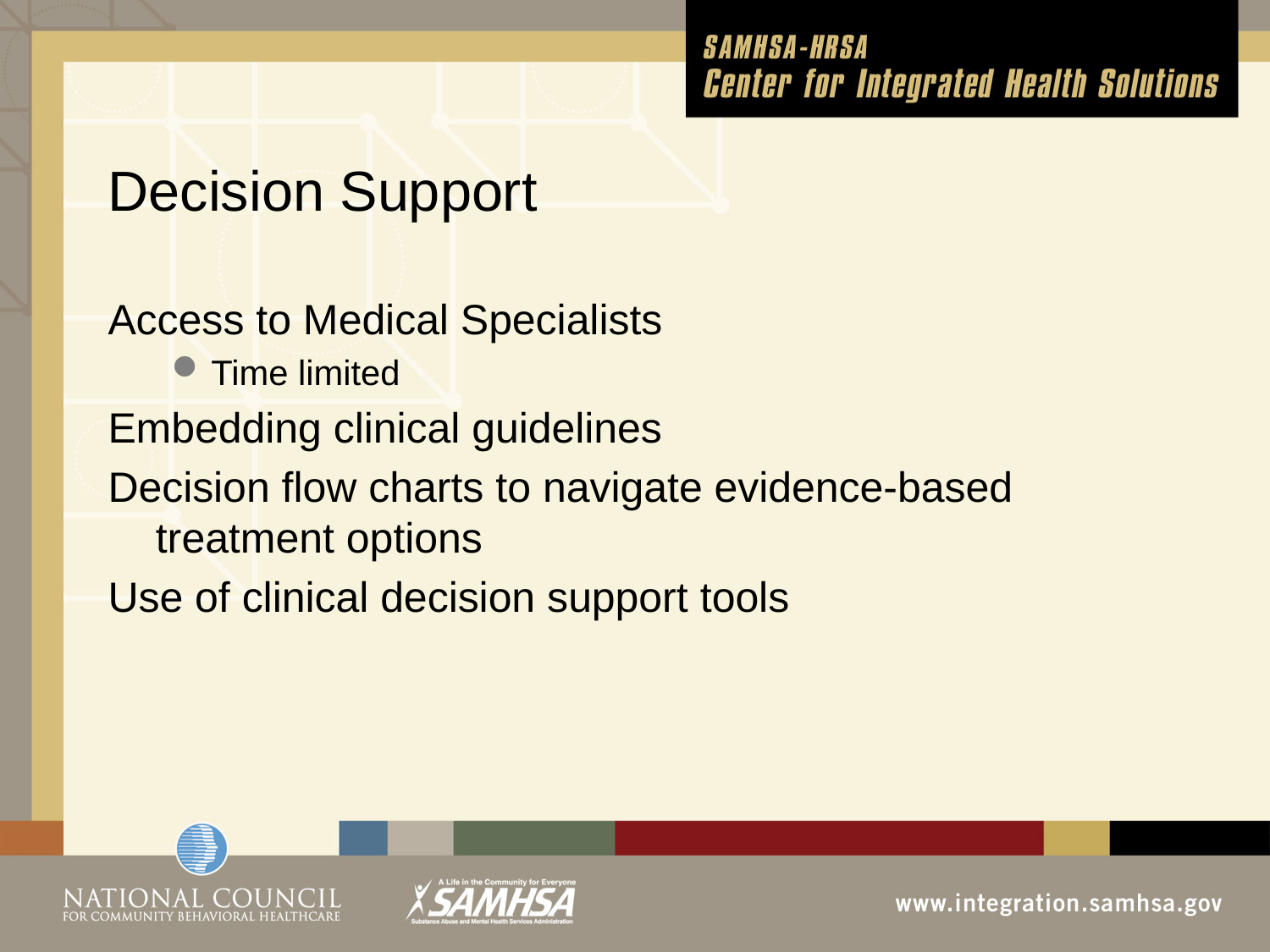

# Decision Support
Access to Medical Specialists
Time limited
Embedding clinical guidelines
Decision flow charts to navigate evidence-based treatment options
Use of clinical decision support tools